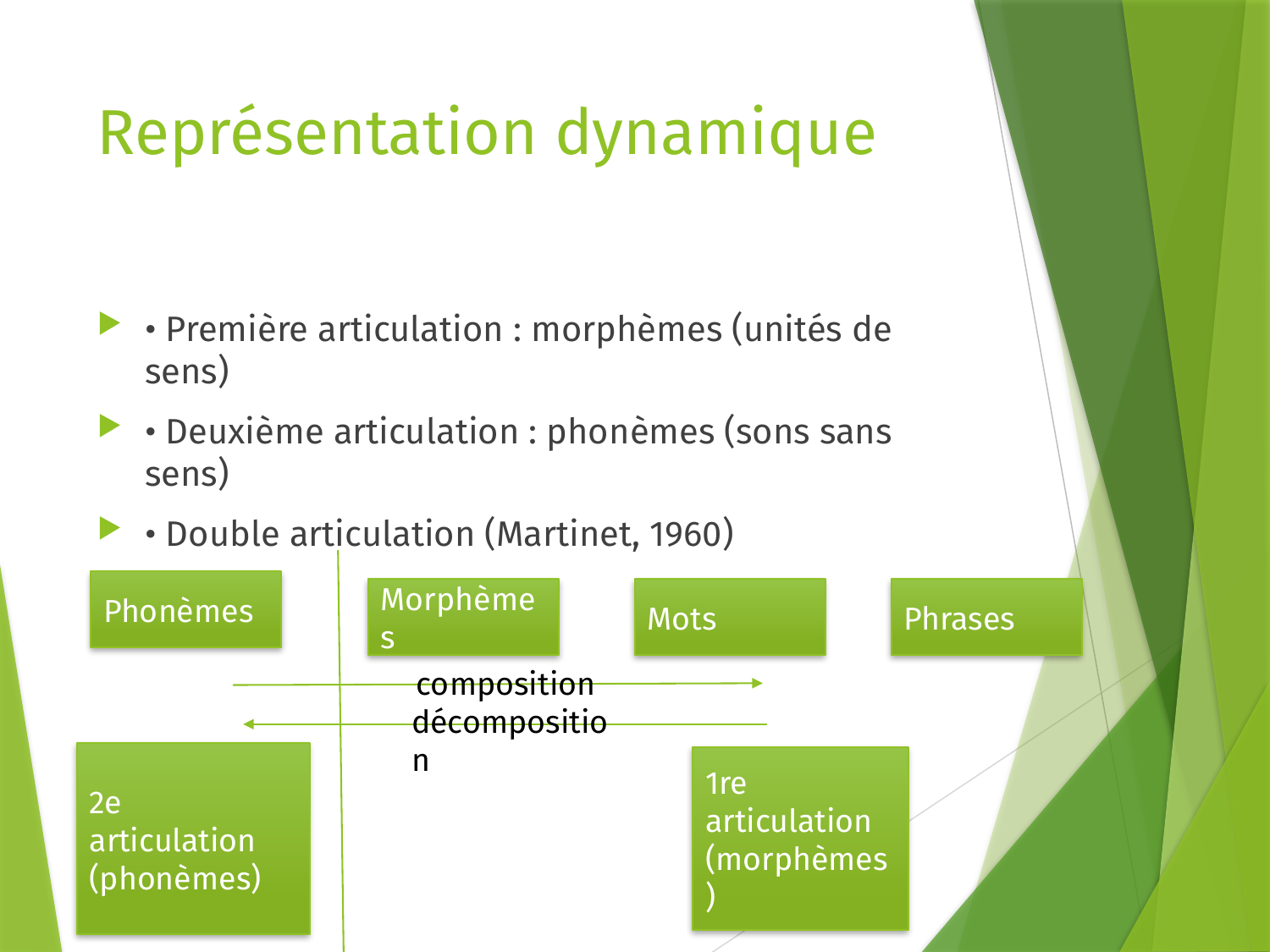

# Représentation dynamique
• Première articulation : morphèmes (unités de sens)
• Deuxième articulation : phonèmes (sons sans sens)
• Double articulation (Martinet, 1960)
Phonèmes
Morphèmes
Mots
Phrases
composition
décomposition
2e articulation
(phonèmes)
1re articulation
(morphèmes)